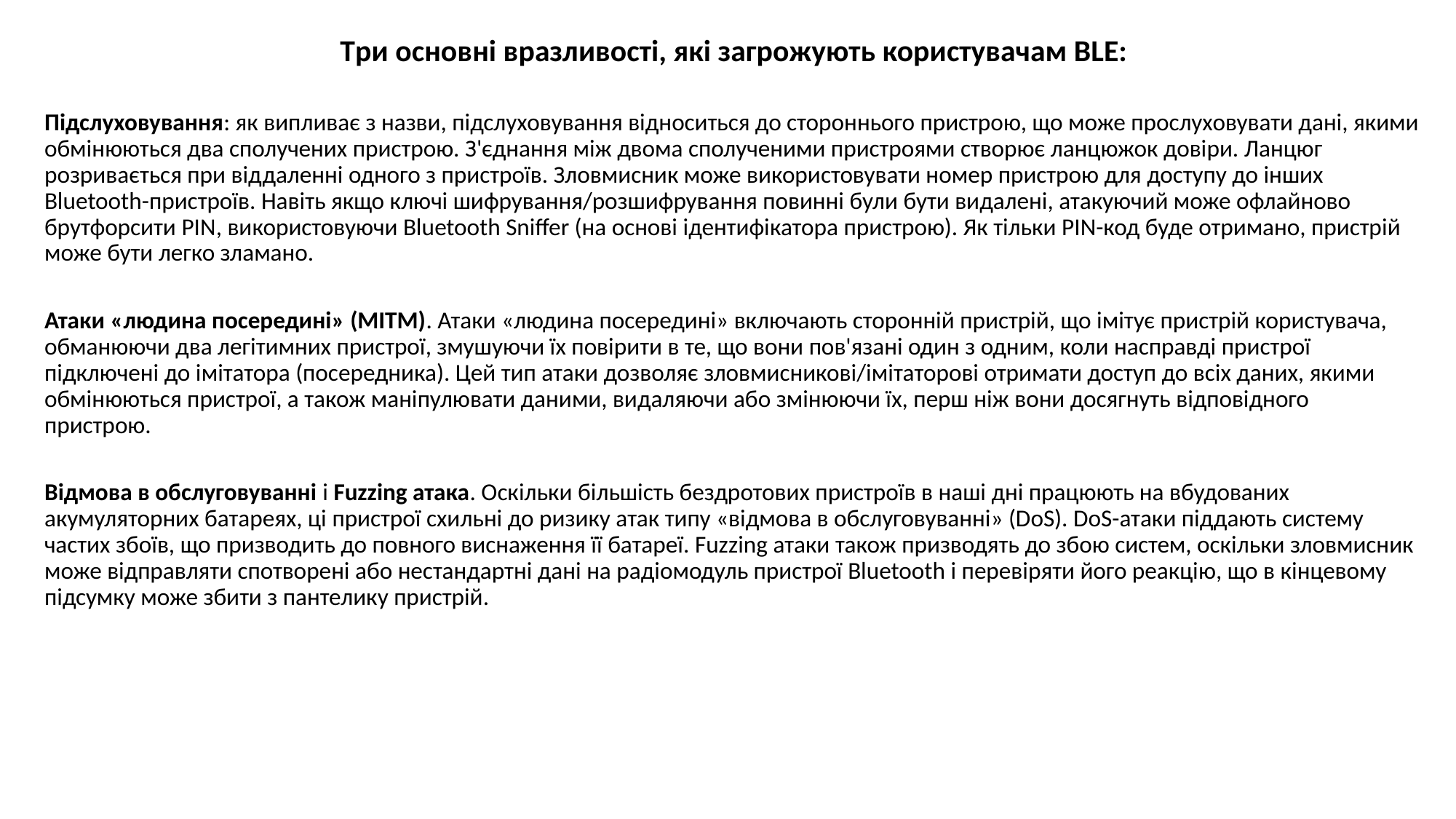

Три основні вразливості, які загрожують користувачам BLE:
Підслуховування: як випливає з назви, підслуховування відноситься до стороннього пристрою, що може прослуховувати дані, якими обмінюються два сполучених пристрою. З'єднання між двома сполученими пристроями створює ланцюжок довіри. Ланцюг розривається при віддаленні одного з пристроїв. Зловмисник може використовувати номер пристрою для доступу до інших Bluetooth-пристроїв. Навіть якщо ключі шифрування/розшифрування повинні були бути видалені, атакуючий може офлайново брутфорсити PIN, використовуючи Bluetooth Sniffer (на основі ідентифікатора пристрою). Як тільки PIN-код буде отримано, пристрій може бути легко зламано.
Атаки «людина посередині» (MITM). Атаки «людина посередині» включають сторонній пристрій, що імітує пристрій користувача, обманюючи два легітимних пристрої, змушуючи їх повірити в те, що вони пов'язані один з одним, коли насправді пристрої підключені до імітатора (посередника). Цей тип атаки дозволяє зловмисникові/імітаторові отримати доступ до всіх даних, якими обмінюються пристрої, а також маніпулювати даними, видаляючи або змінюючи їх, перш ніж вони досягнуть відповідного пристрою.
Відмова в обслуговуванні і Fuzzing атака. Оскільки більшість бездротових пристроїв в наші дні працюють на вбудованих акумуляторних батареях, ці пристрої схильні до ризику атак типу «відмова в обслуговуванні» (DoS). DoS-атаки піддають систему частих збоїв, що призводить до повного виснаження її батареї. Fuzzing атаки також призводять до збою систем, оскільки зловмисник може відправляти спотворені або нестандартні дані на радіомодуль пристрої Bluetooth і перевіряти його реакцію, що в кінцевому підсумку може збити з пантелику пристрій.